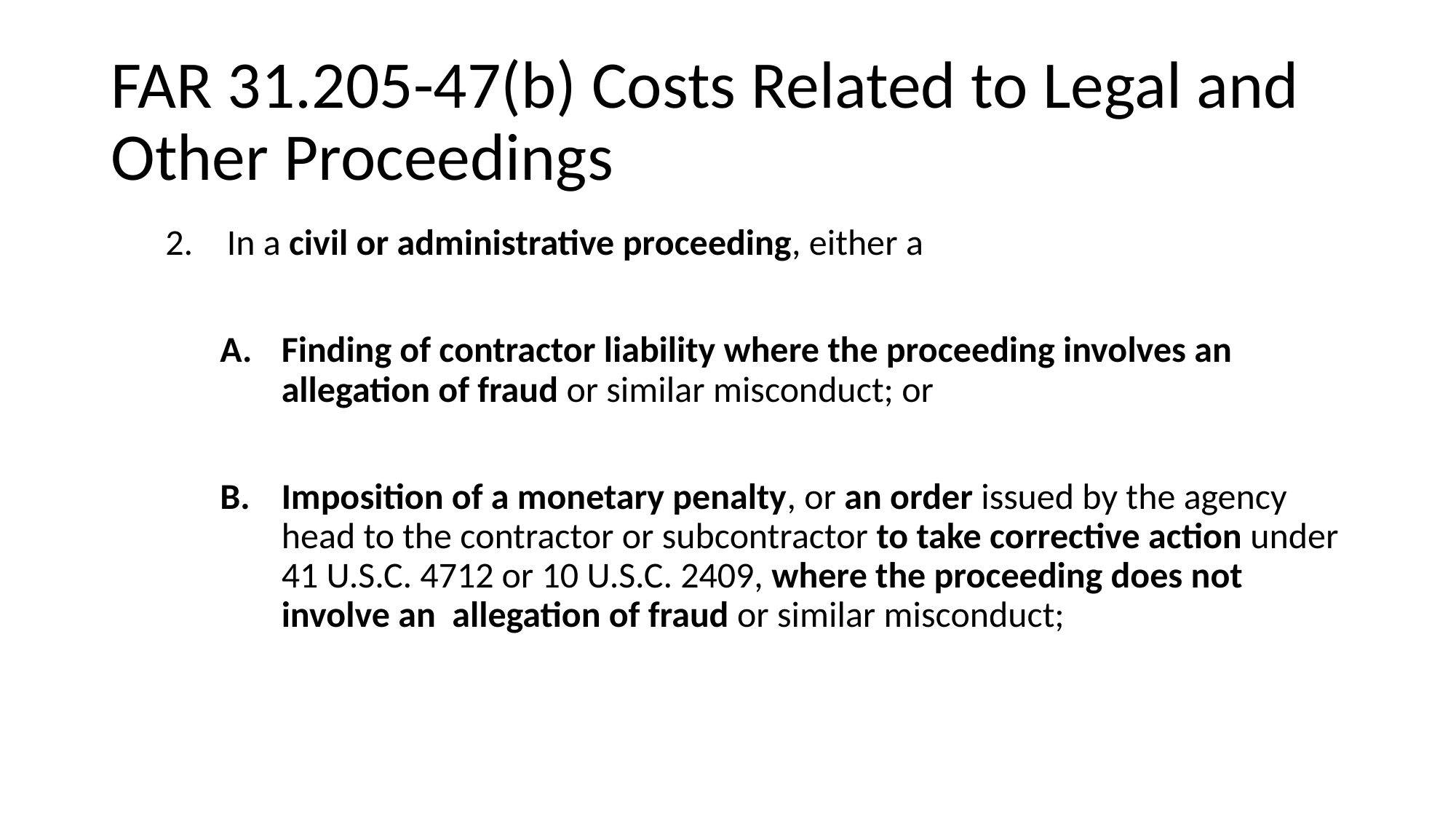

# FAR 31.205-47(b) Costs Related to Legal and Other Proceedings
In a civil or administrative proceeding, either a

Finding of contractor liability where the proceeding involves an allegation of fraud or similar misconduct; or

Imposition of a monetary penalty, or an order issued by the agency head to the contractor or subcontractor to take corrective action under 41 U.S.C. 4712 or 10 U.S.C. 2409, where the proceeding does not involve an  allegation of fraud or similar misconduct;